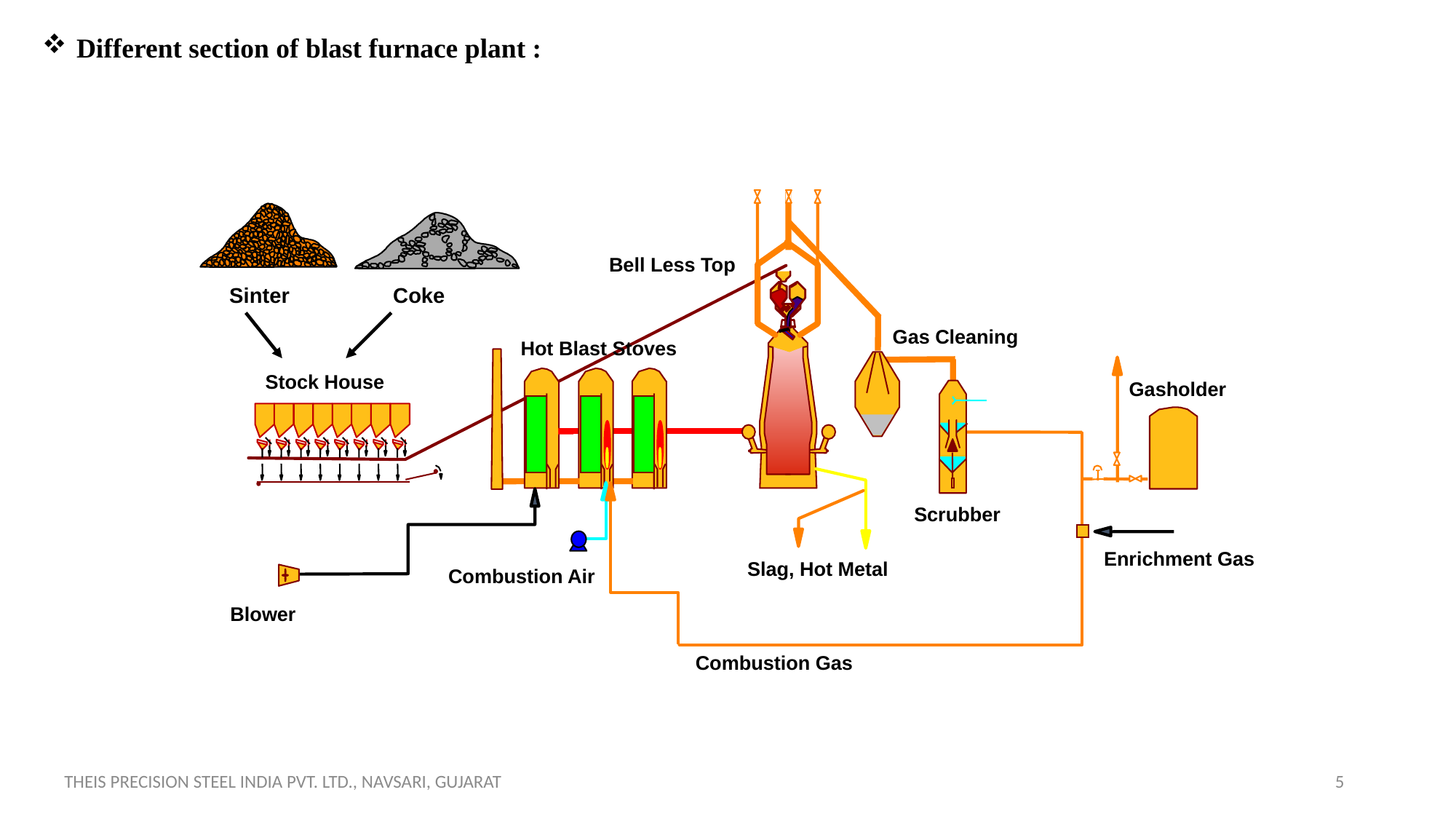

Different section of blast furnace plant :

Bell Less Top

Sinter
Coke

Gas Cleaning

Hot Blast Stoves

Stock House

Gasholder

Scrubber

Enrichment Gas

Slag, Hot Metal
Combustion Air

Blower
Combustion Gas
THEIS PRECISION STEEL INDIA PVT. LTD., NAVSARI, GUJARAT
5